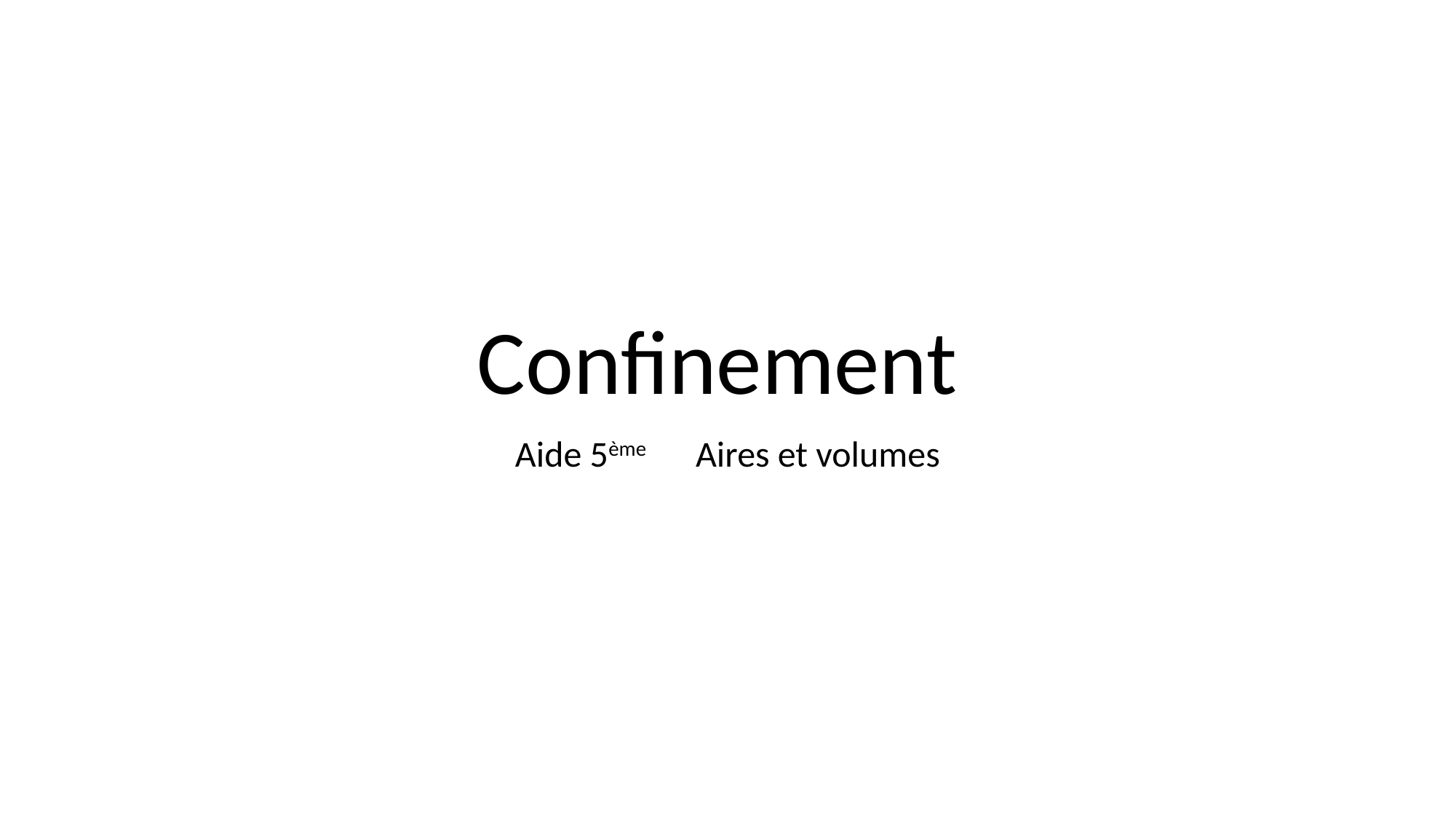

# Confinement
Aide 5ème      Aires et volumes